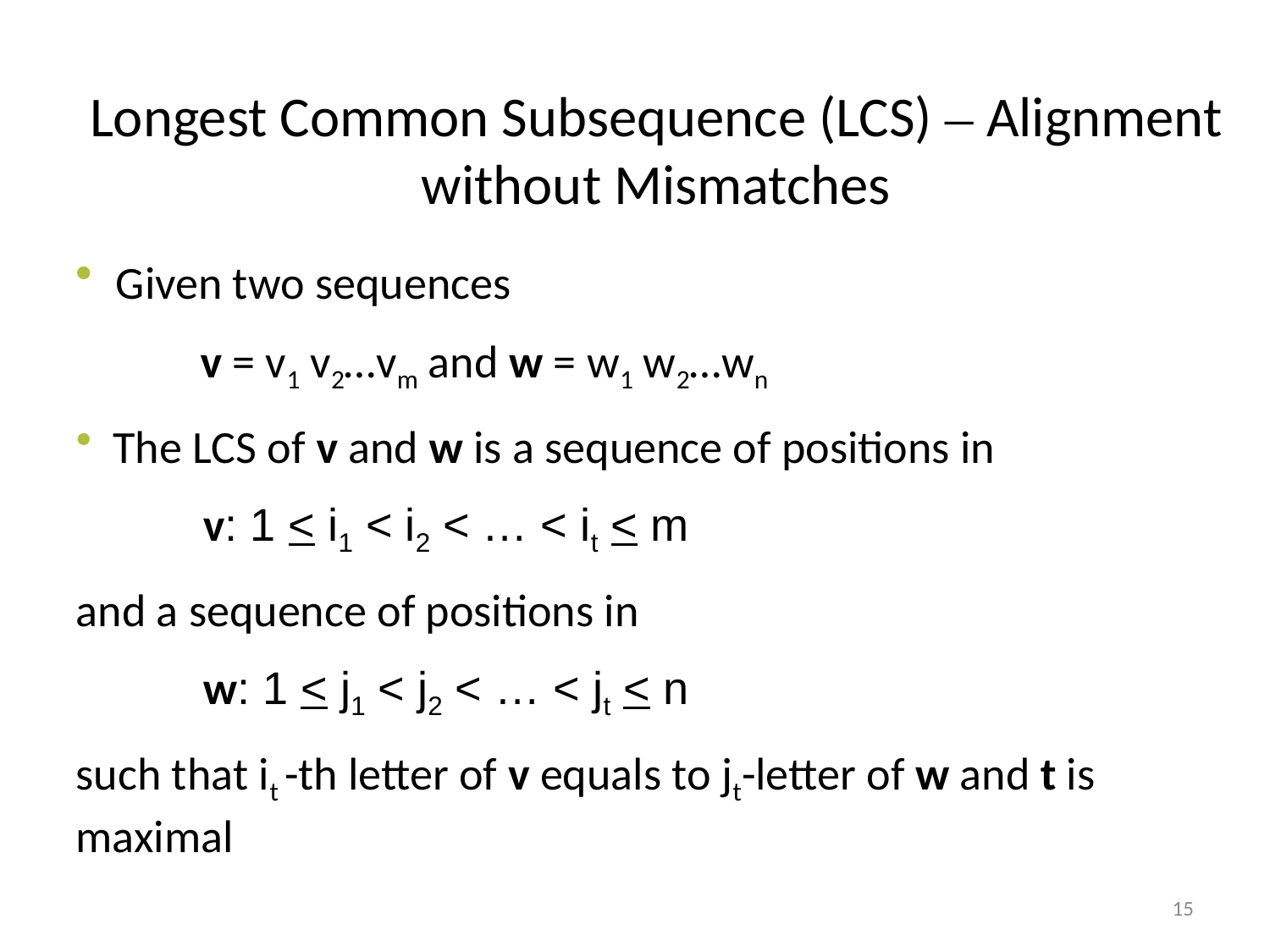

# Longest Common Subsequence (LCS) – Alignment without Mismatches
  Given two sequences
            v = v1 v2…vm and w = w1 w2…wn
  The LCS of v and w is a sequence of positions in
	v: 1 < i1 < i2 < … < it < m
and a sequence of positions in
	w: 1 < j1 < j2 < … < jt < n
such that it -th letter of v equals to jt-letter of w and t is maximal
15